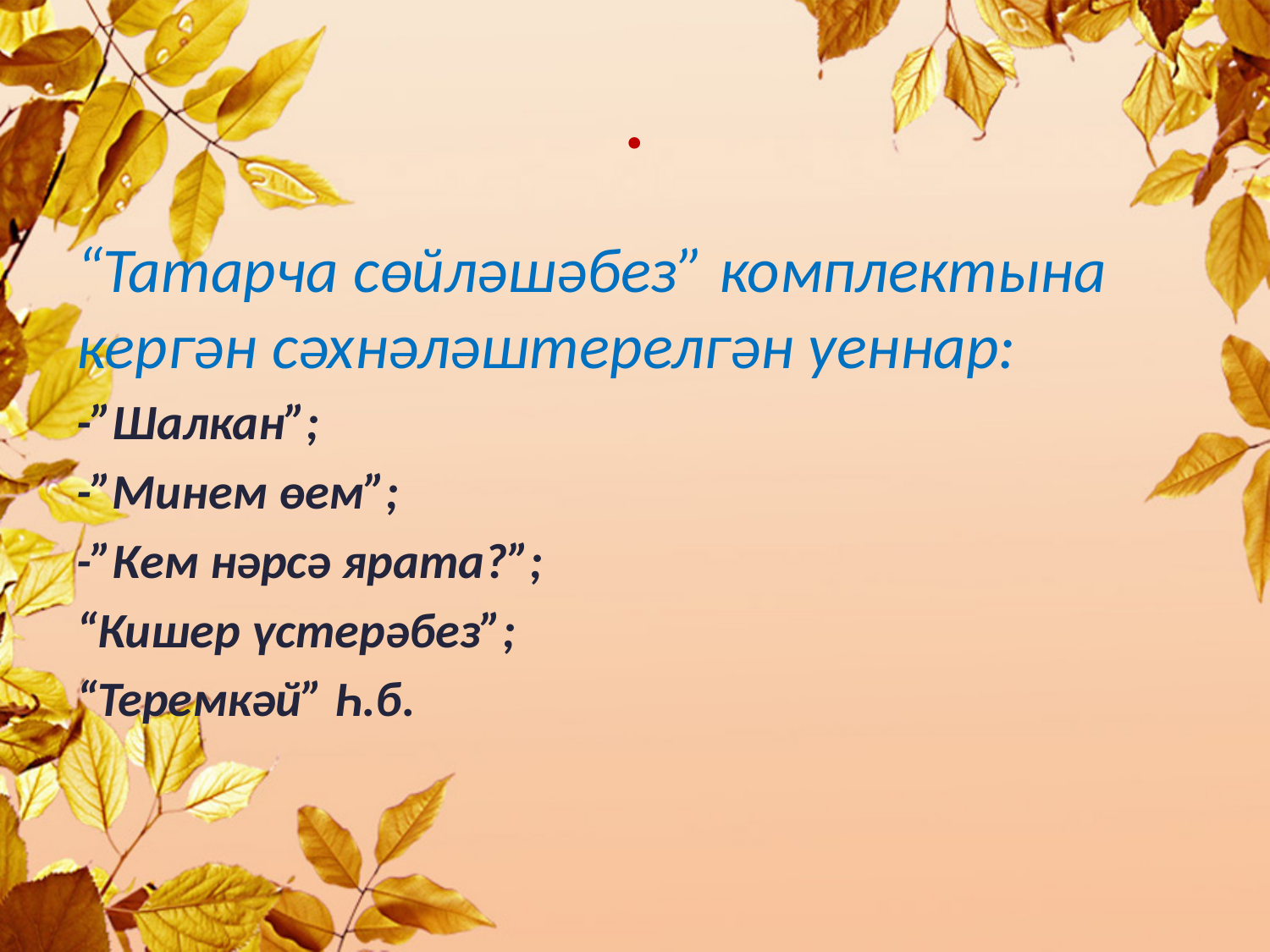

# .
“Татарча сөйләшәбез” комплектына кергән сәхнәләштерелгән уеннар:
-”Шалкан”;
-”Минем өем”;
-”Кем нәрсә ярата?”;
“Кишер үстерәбез”;
“Теремкәй” Һ.б.